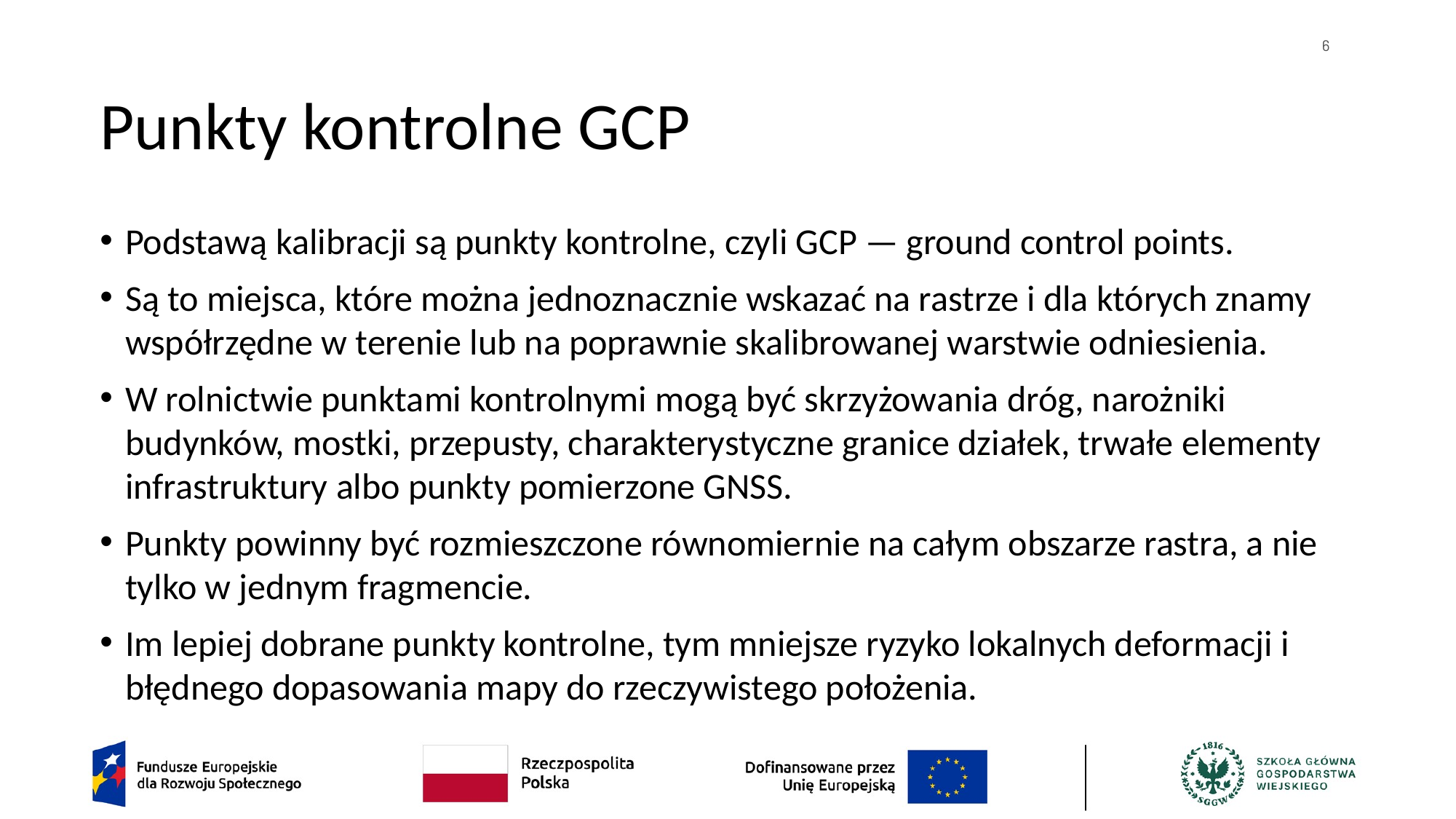

6
# Punkty kontrolne GCP
Podstawą kalibracji są punkty kontrolne, czyli GCP — ground control points.
Są to miejsca, które można jednoznacznie wskazać na rastrze i dla których znamy współrzędne w terenie lub na poprawnie skalibrowanej warstwie odniesienia.
W rolnictwie punktami kontrolnymi mogą być skrzyżowania dróg, narożniki budynków, mostki, przepusty, charakterystyczne granice działek, trwałe elementy infrastruktury albo punkty pomierzone GNSS.
Punkty powinny być rozmieszczone równomiernie na całym obszarze rastra, a nie tylko w jednym fragmencie.
Im lepiej dobrane punkty kontrolne, tym mniejsze ryzyko lokalnych deformacji i błędnego dopasowania mapy do rzeczywistego położenia.